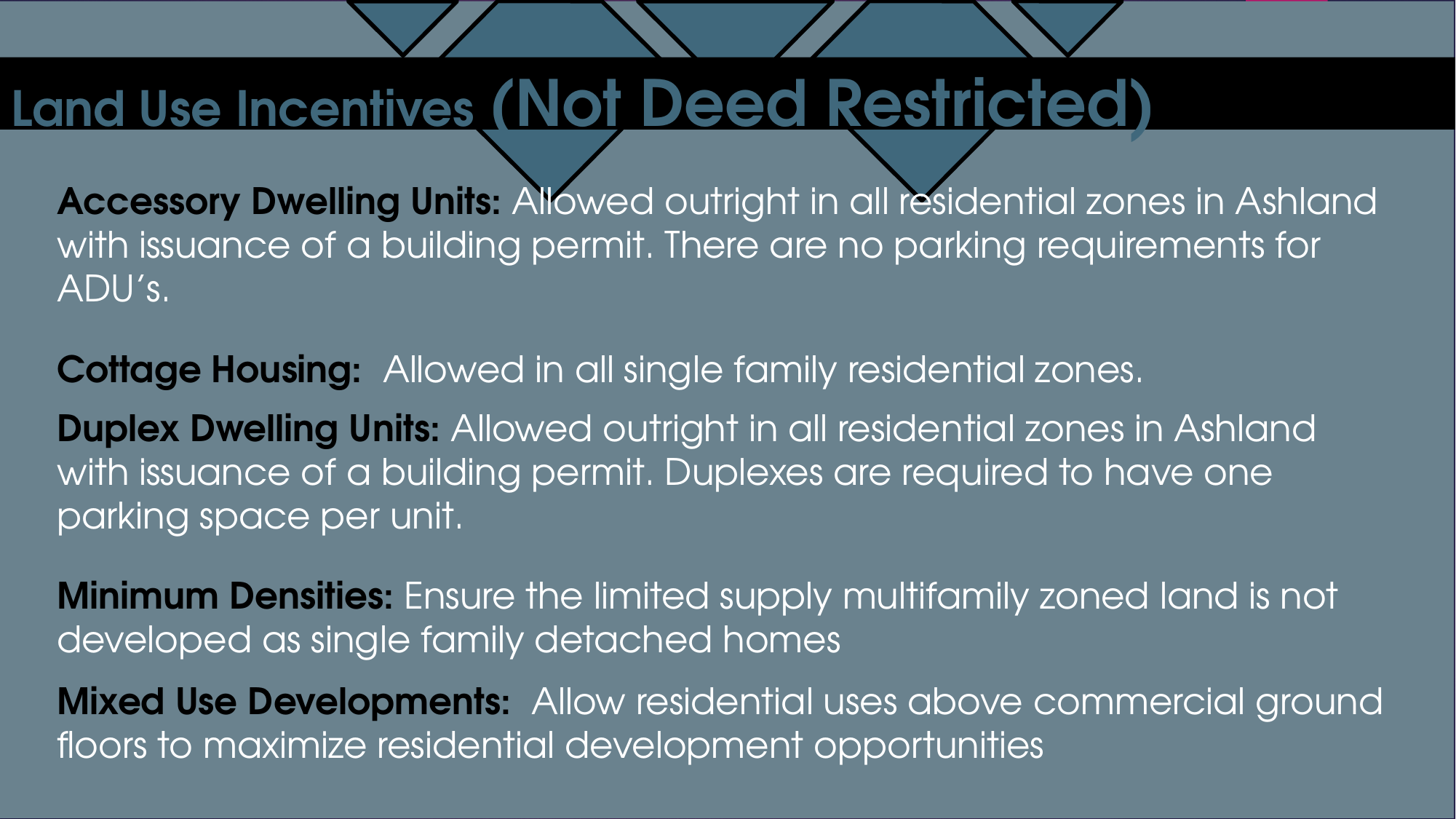

# Land Use Incentives (Not Deed Restricted)
Accessory Dwelling Units: Allowed outright in all residential zones in Ashland with issuance of a building permit. There are no parking requirements for ADU’s.
Cottage Housing:  Allowed in all single family residential zones.
Duplex Dwelling Units: Allowed outright in all residential zones in Ashland with issuance of a building permit. Duplexes are required to have one parking space per unit.
Minimum Densities: Ensure the limited supply multifamily zoned land is not developed as single family detached homes
Mixed Use Developments:  Allow residential uses above commercial ground floors to maximize residential development opportunities